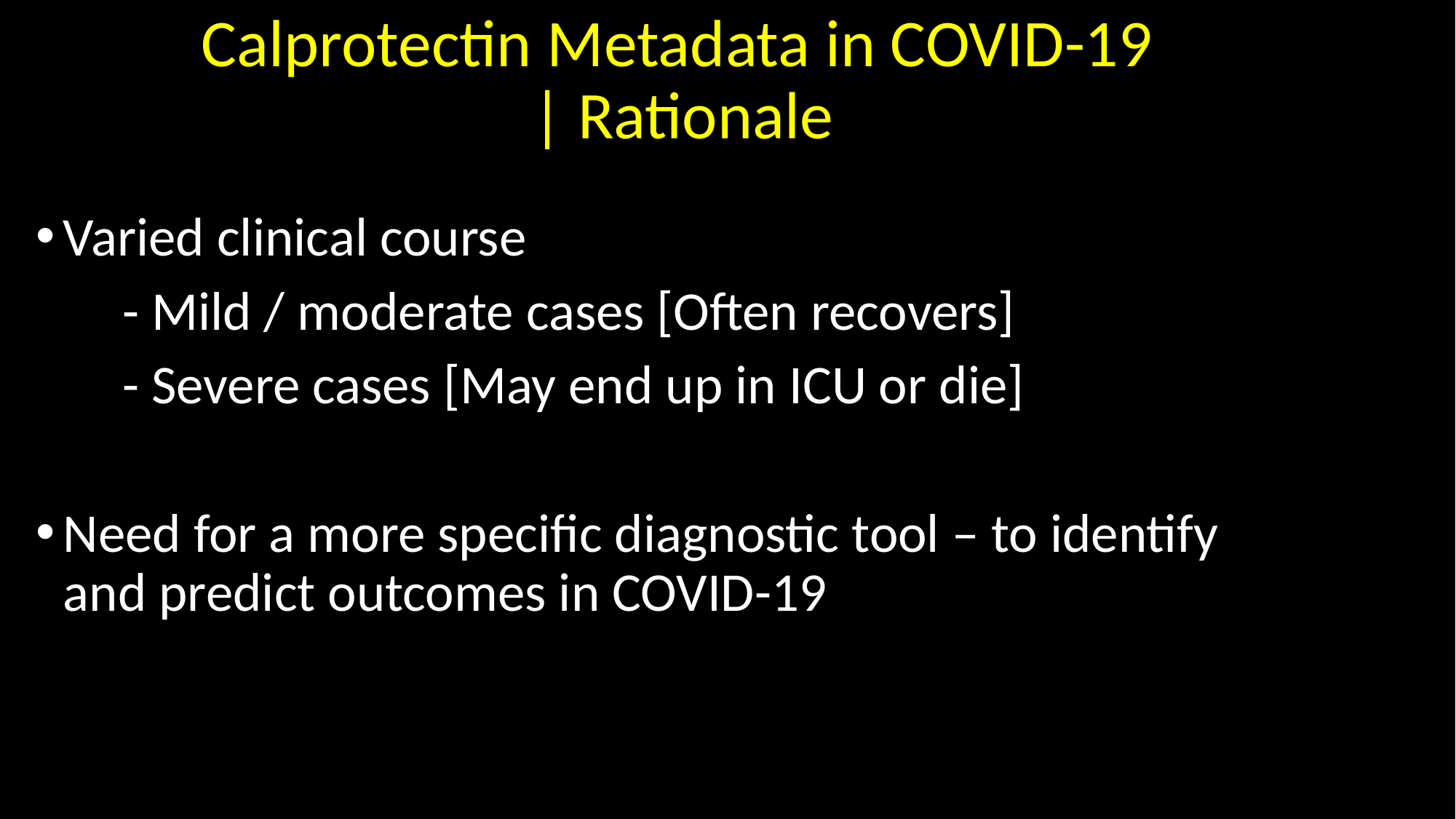

# Calprotectin Metadata in COVID-19 | Rationale
Varied clinical course
       - Mild / moderate cases [Often recovers]
       - Severe cases [May end up in ICU or die]

Need for a more specific diagnostic tool – to identify and predict outcomes in COVID-19